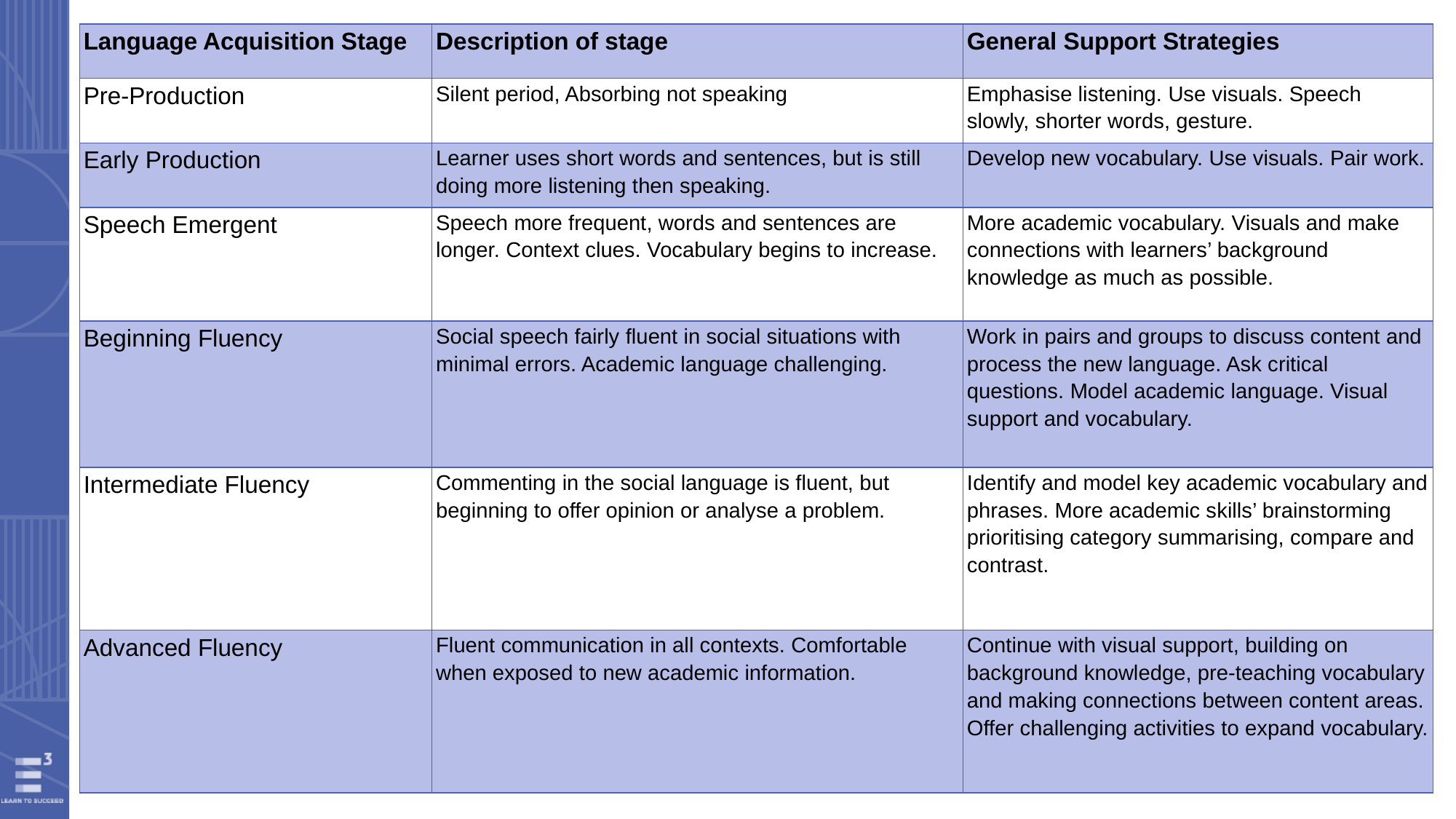

| Language Acquisition Stage | Description of stage | General Support Strategies |
| --- | --- | --- |
| Pre-Production | Silent period, Absorbing not speaking | Emphasise listening. Use visuals. Speech slowly, shorter words, gesture. |
| Early Production | Learner uses short words and sentences, but is still doing more listening then speaking. | Develop new vocabulary. Use visuals. Pair work. |
| Speech Emergent | Speech more frequent, words and sentences are longer. Context clues. Vocabulary begins to increase. | More academic vocabulary. Visuals and make connections with learners’ background knowledge as much as possible. |
| Beginning Fluency | Social speech fairly fluent in social situations with minimal errors. Academic language challenging. | Work in pairs and groups to discuss content and process the new language. Ask critical questions. Model academic language. Visual support and vocabulary. |
| Intermediate Fluency | Commenting in the social language is fluent, but beginning to offer opinion or analyse a problem. | Identify and model key academic vocabulary and phrases. More academic skills’ brainstorming prioritising category summarising, compare and contrast. |
| Advanced Fluency | Fluent communication in all contexts. Comfortable when exposed to new academic information. | Continue with visual support, building on background knowledge, pre-teaching vocabulary and making connections between content areas. Offer challenging activities to expand vocabulary. |